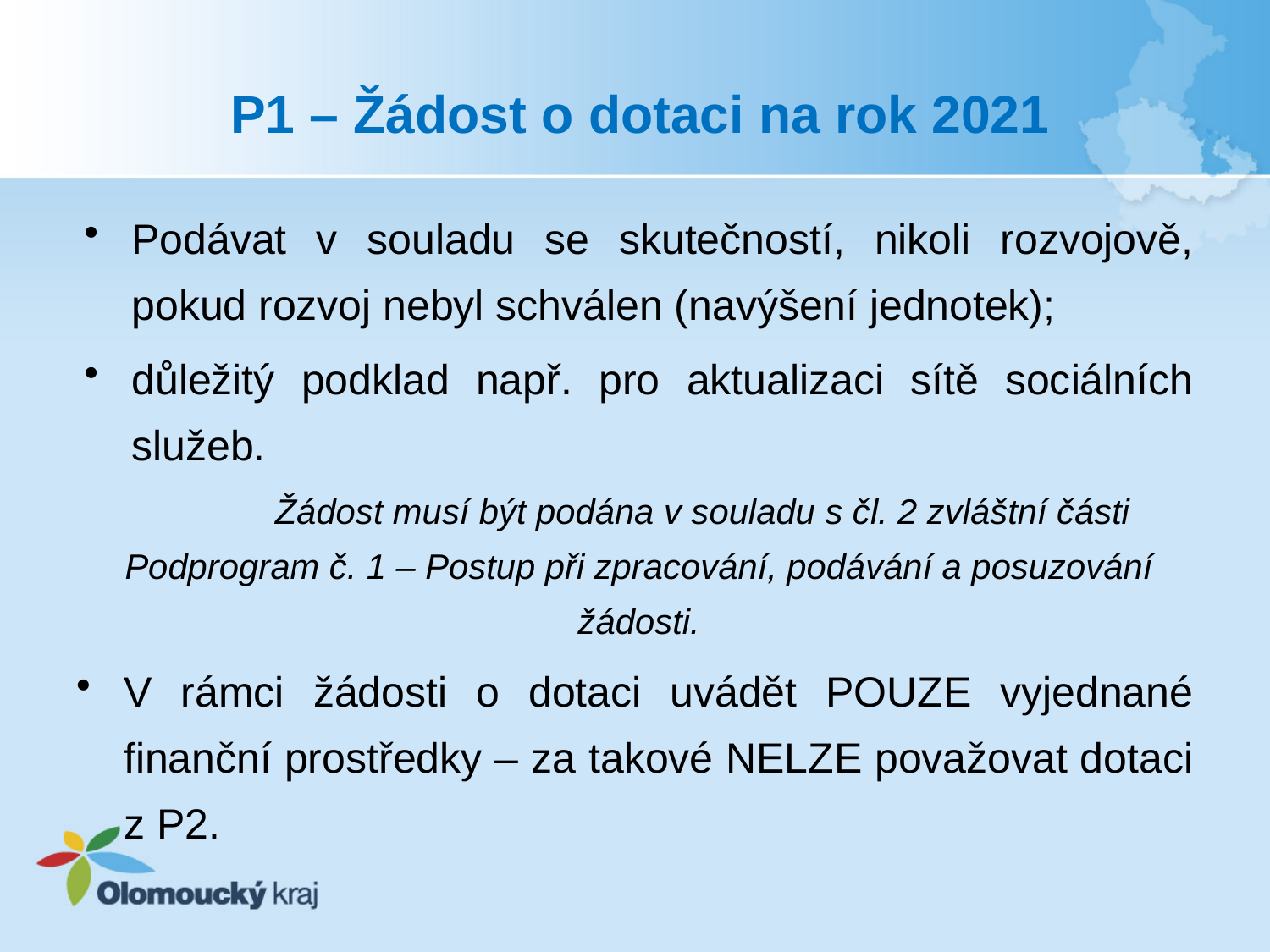

# P1 – Žádost o dotaci na rok 2021
Podávat v souladu se skutečností, nikoli rozvojově, pokud rozvoj nebyl schválen (navýšení jednotek);
důležitý podklad např. pro aktualizaci sítě sociálních služeb.
	Žádost musí být podána v souladu s čl. 2 zvláštní části Podprogram č. 1 – Postup při zpracování, podávání a posuzování žádosti.
V rámci žádosti o dotaci uvádět POUZE vyjednané finanční prostředky – za takové NELZE považovat dotaci z P2.